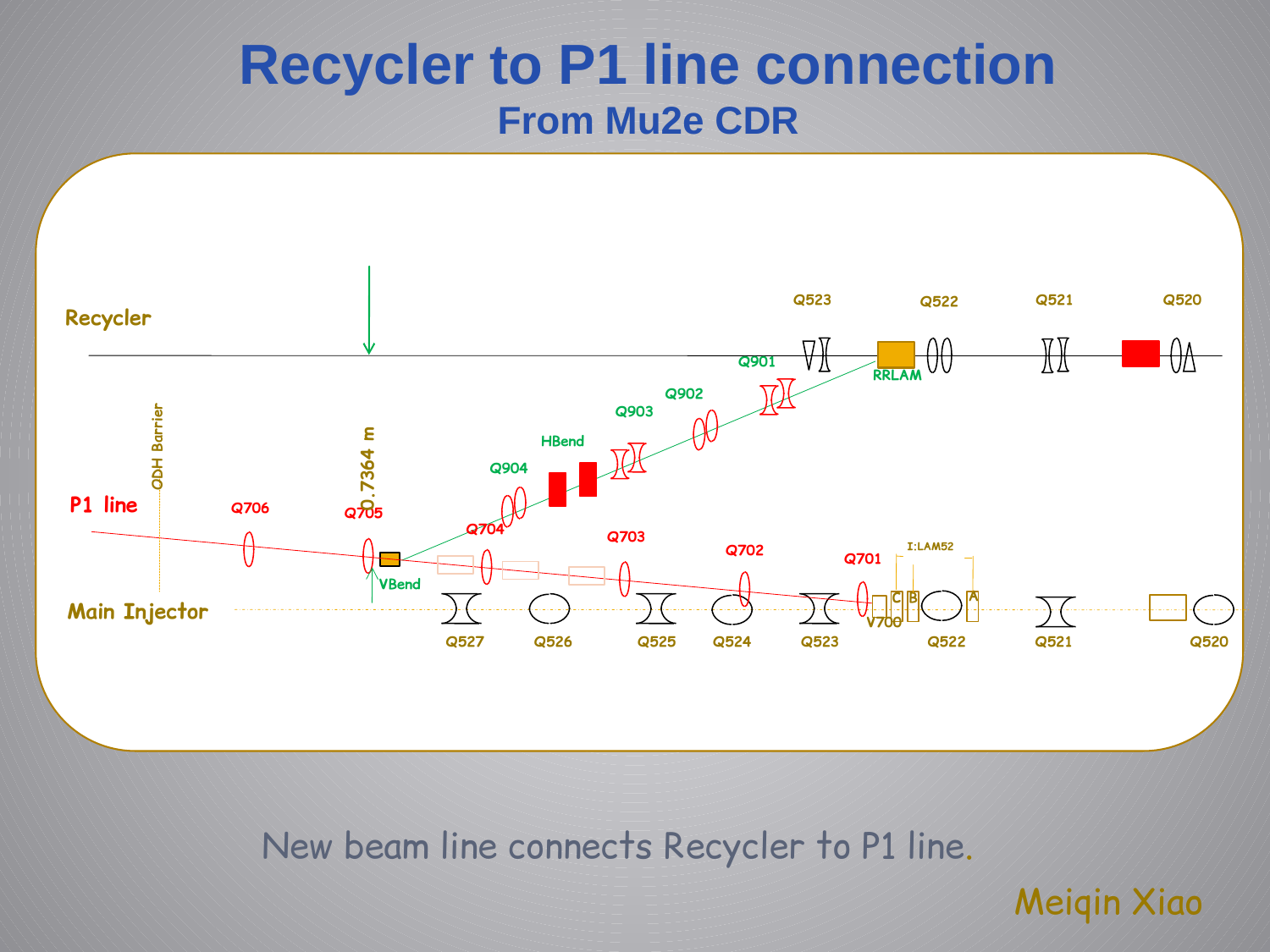

# Recycler to P1 line connection From Mu2e CDR

Q523
Q521
Q520
Q522
Recycler

RRLAM
ODH Barrier
Q901
Q902

Q903

0.7364 m
HBend

Q904

P1 line

Q706
Q705
Q704
Q703

I:LAM52
Q702

Q701

VBend

A

B
C

Main Injector

V700
Q527
Q526
Q525
Q524
Q523
Q522
Q521
Q520
New beam line connects Recycler to P1 line.
Meiqin Xiao